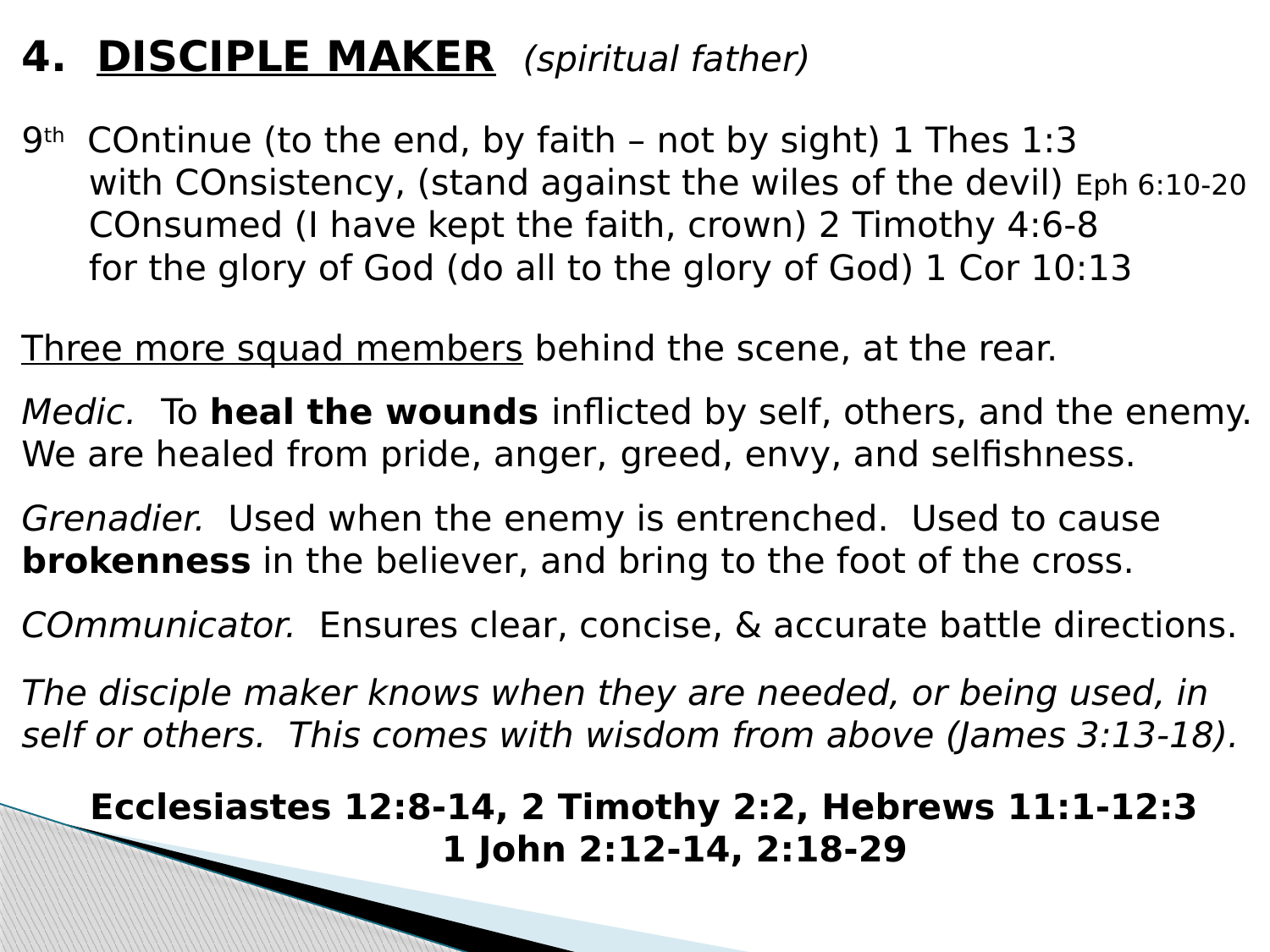

4.  DISCIPLE MAKER  (spiritual father)

9th  COntinue (to the end, by faith – not by sight) 1 Thes 1:3
      with COnsistency, (stand against the wiles of the devil) Eph 6:10-20
      COnsumed (I have kept the faith, crown) 2 Timothy 4:6-8
      for the glory of God (do all to the glory of God) 1 Cor 10:13

Three more squad members behind the scene, at the rear.

Medic.  To heal the wounds inflicted by self, others, and the enemy.  We are healed from pride, anger, greed, envy, and selfishness.

Grenadier.  Used when the enemy is entrenched.  Used to cause brokenness in the believer, and bring to the foot of the cross.

COmmunicator.  Ensures clear, concise, & accurate battle directions.

The disciple maker knows when they are needed, or being used, in self or others.  This comes with wisdom from above (James 3:13-18).

Ecclesiastes 12:8-14, 2 Timothy 2:2, Hebrews 11:1-12:3
     1 John 2:12-14, 2:18-29